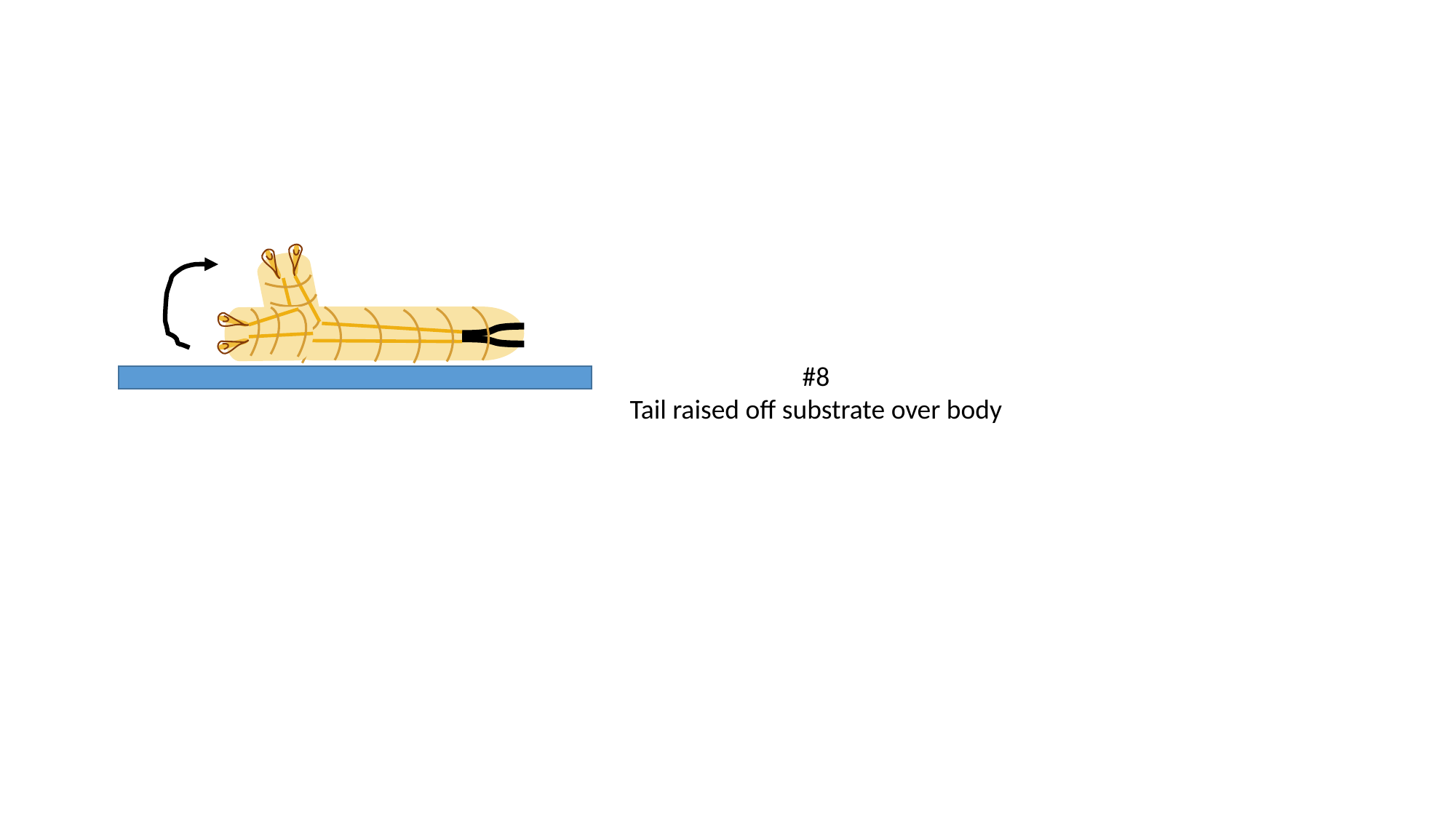

#8
Tail raised off substrate over body